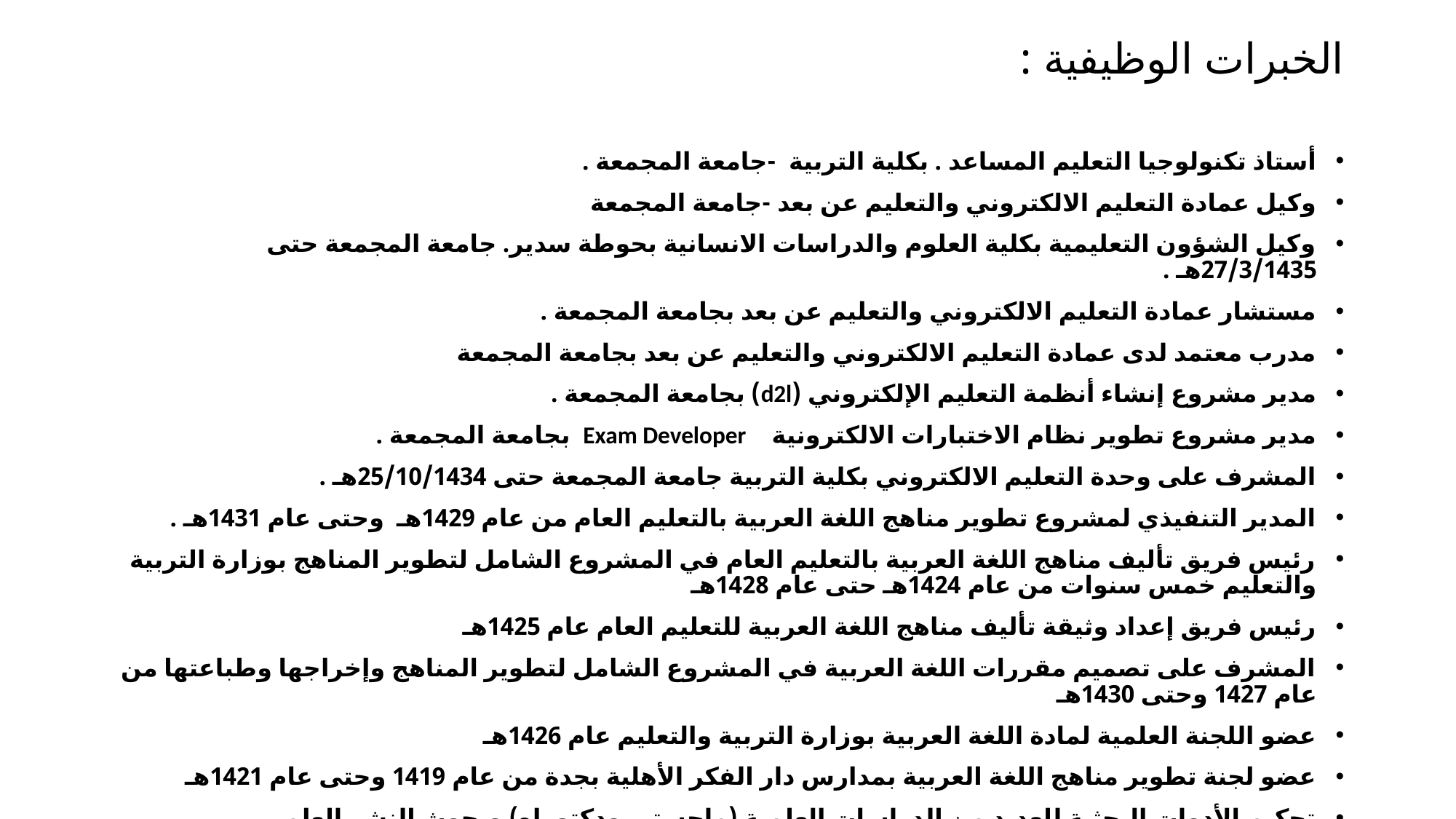

# الخبرات الوظيفية :
أستاذ تكنولوجيا التعليم المساعد . بكلية التربية  -جامعة المجمعة .
وكيل عمادة التعليم الالكتروني والتعليم عن بعد -جامعة المجمعة
وكيل الشؤون التعليمية بكلية العلوم والدراسات الانسانية بحوطة سدير. جامعة المجمعة حتى 27/3/1435هـ .
مستشار عمادة التعليم الالكتروني والتعليم عن بعد بجامعة المجمعة .
مدرب معتمد لدى عمادة التعليم الالكتروني والتعليم عن بعد بجامعة المجمعة
مدير مشروع إنشاء أنظمة التعليم الإلكتروني (d2l) بجامعة المجمعة .
مدير مشروع تطوير نظام الاختبارات الالكترونية    Exam Developer  بجامعة المجمعة .
المشرف على وحدة التعليم الالكتروني بكلية التربية جامعة المجمعة حتى 25/10/1434هـ .
المدير التنفيذي لمشروع تطوير مناهج اللغة العربية بالتعليم العام من عام 1429هـ  وحتى عام 1431هـ .
رئيس فريق تأليف مناهج اللغة العربية بالتعليم العام في المشروع الشامل لتطوير المناهج بوزارة التربية والتعليم خمس سنوات من عام 1424هـ حتى عام 1428هـ
رئيس فريق إعداد وثيقة تأليف مناهج اللغة العربية للتعليم العام عام 1425هـ
المشرف على تصميم مقررات اللغة العربية في المشروع الشامل لتطوير المناهج وإخراجها وطباعتها من عام 1427 وحتى 1430هـ
عضو اللجنة العلمية لمادة اللغة العربية بوزارة التربية والتعليم عام 1426هـ
عضو لجنة تطوير مناهج اللغة العربية بمدارس دار الفكر الأهلية بجدة من عام 1419 وحتى عام 1421هـ
تحكيم الأدوات البحثية للعديد من الدراسات العلمية (ماجستير ودكتوراه) وبحوث النشر العلمي .